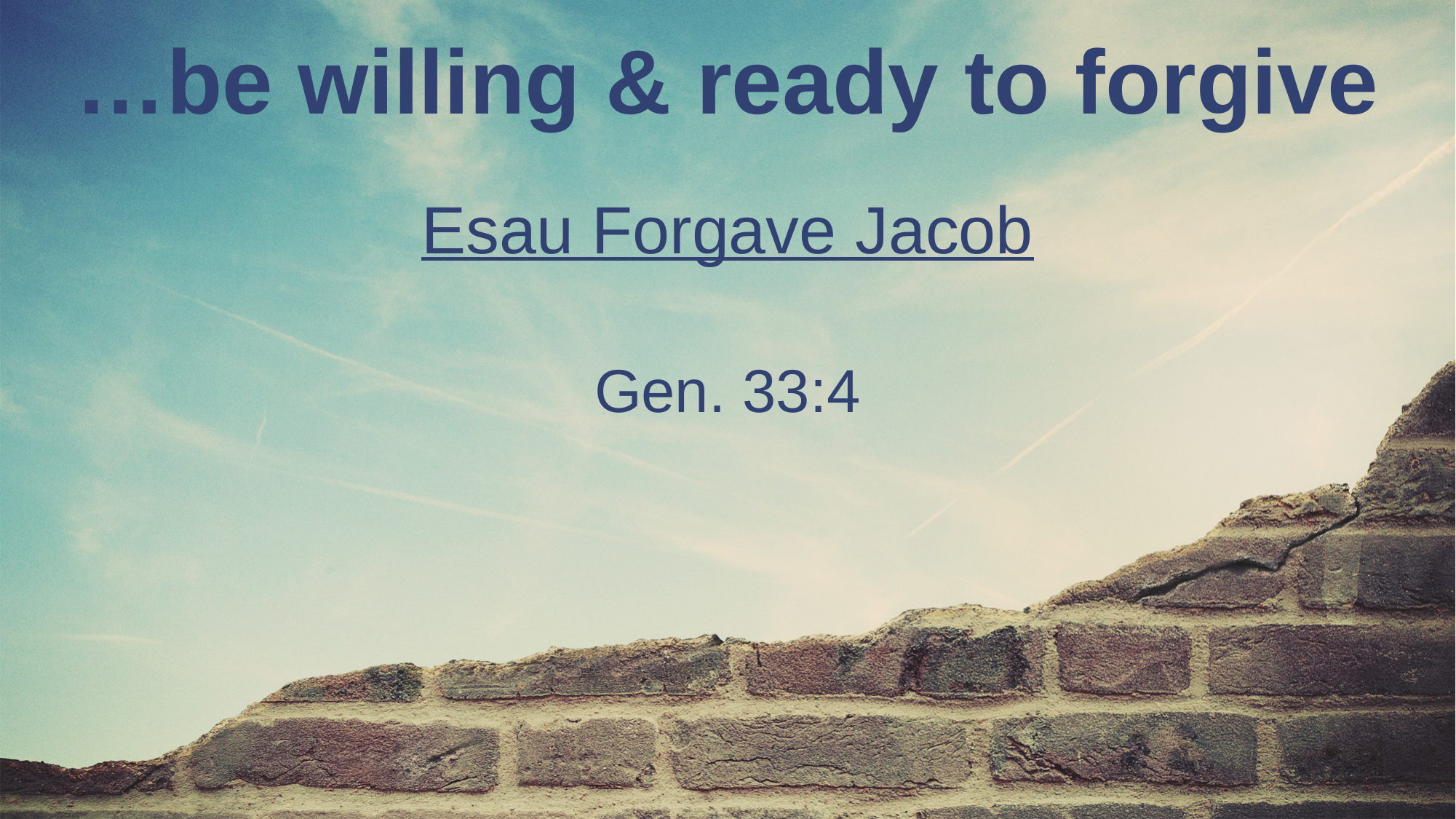

…be willing & ready to forgive
Esau Forgave Jacob
Gen. 33:4